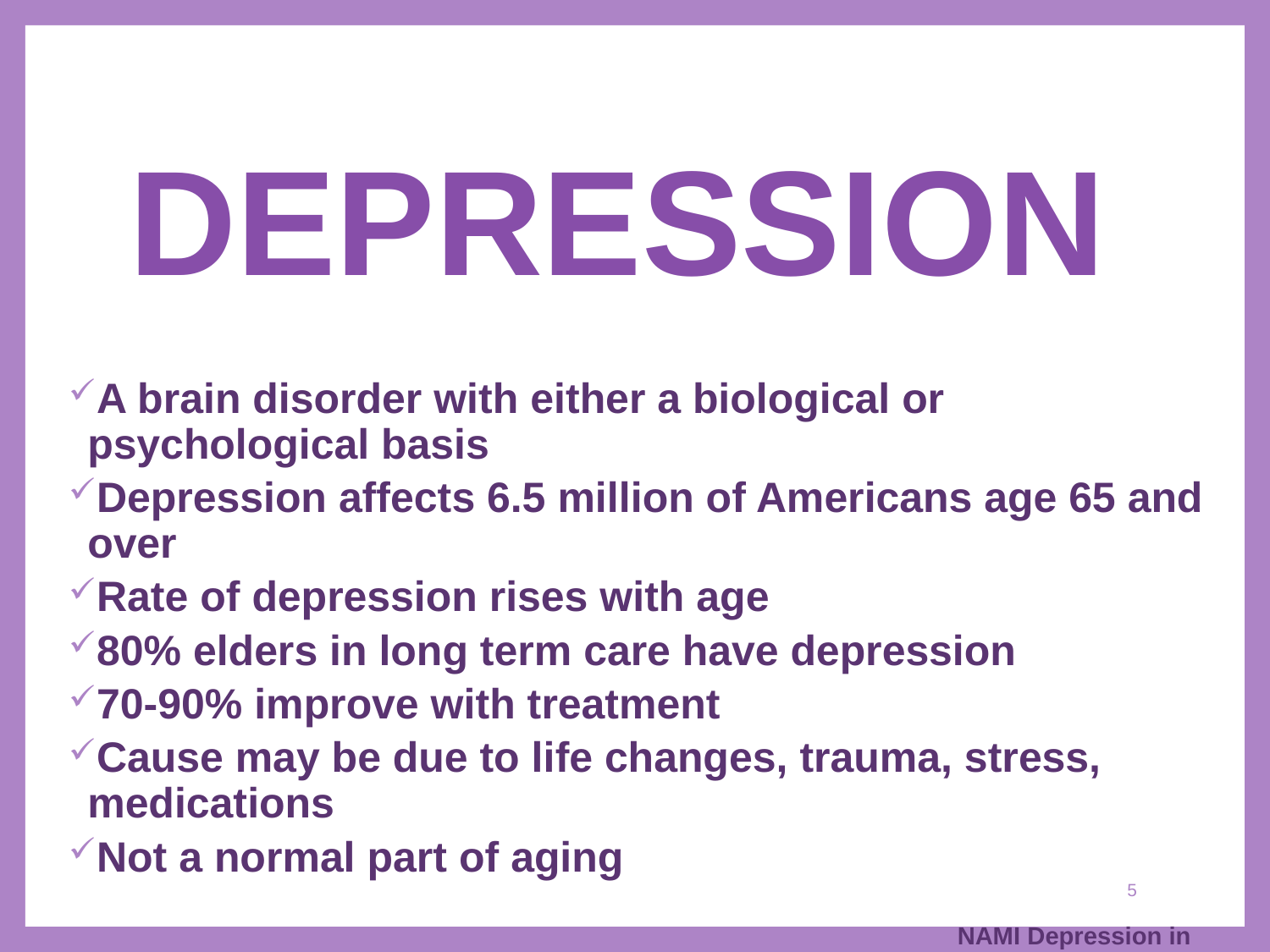

# DEPRESSION
A brain disorder with either a biological or psychological basis
Depression affects 6.5 million of Americans age 65 and over
Rate of depression rises with age
80% elders in long term care have depression
70-90% improve with treatment
Cause may be due to life changes, trauma, stress, medications
Not a normal part of aging

							NAMI Depression in Older Persons Fact Sheet
5